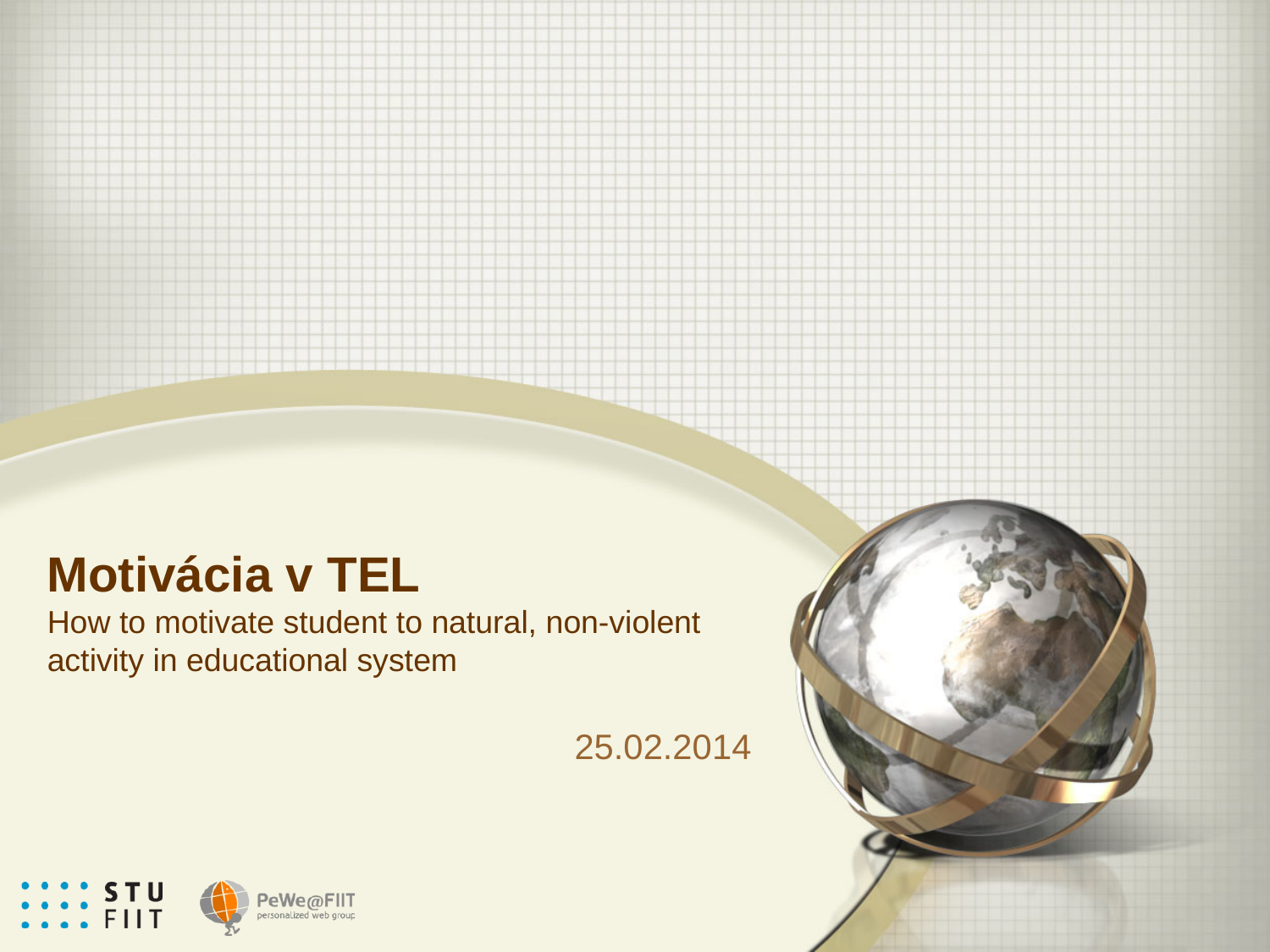

# Motivácia v TEL How to motivate student to natural, non-violent activity in educational system

25.02.2014